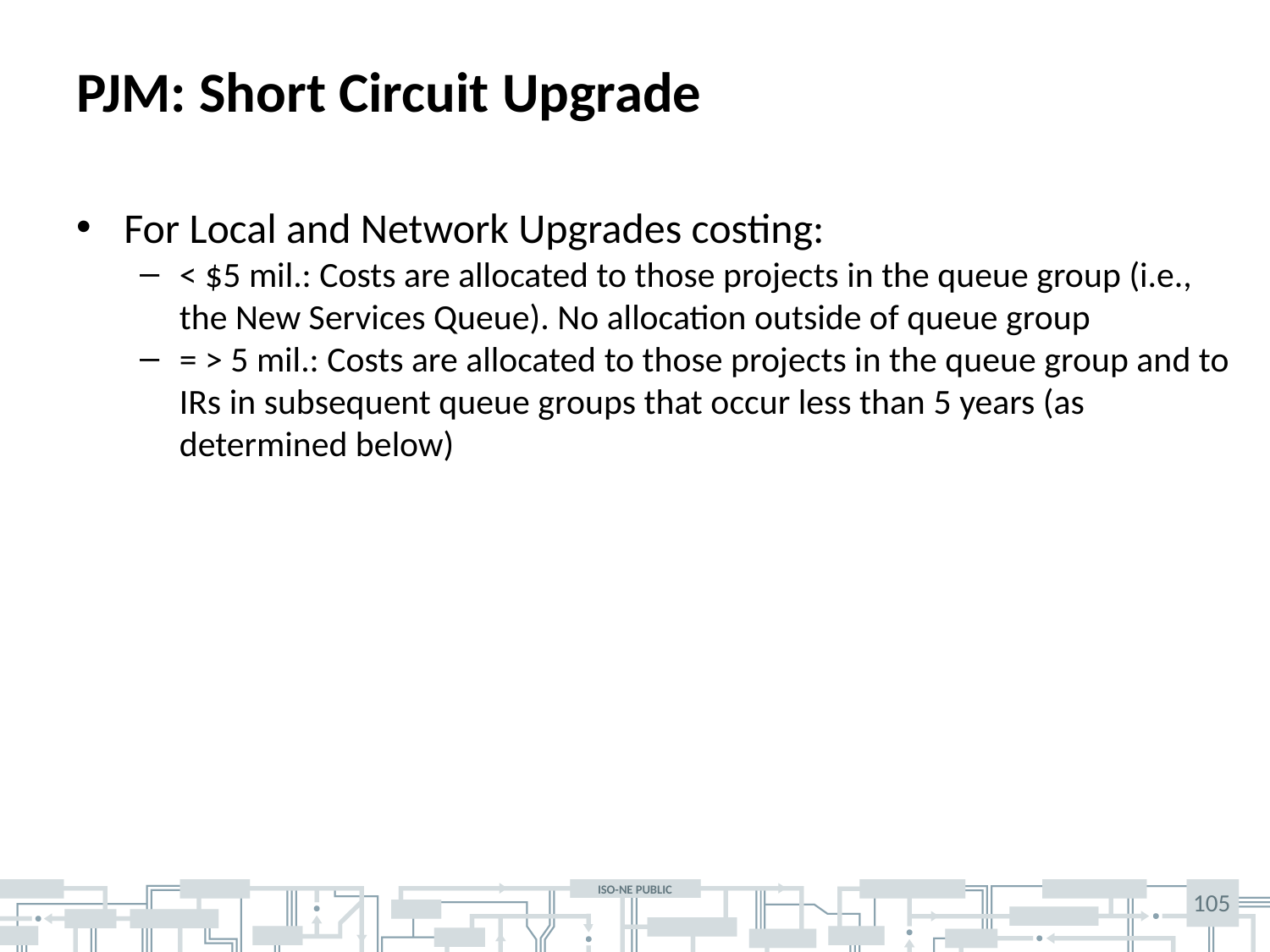

# PJM: Short Circuit Upgrade
For Local and Network Upgrades costing:
< $5 mil.: Costs are allocated to those projects in the queue group (i.e., the New Services Queue). No allocation outside of queue group
= > 5 mil.: Costs are allocated to those projects in the queue group and to IRs in subsequent queue groups that occur less than 5 years (as determined below)
105